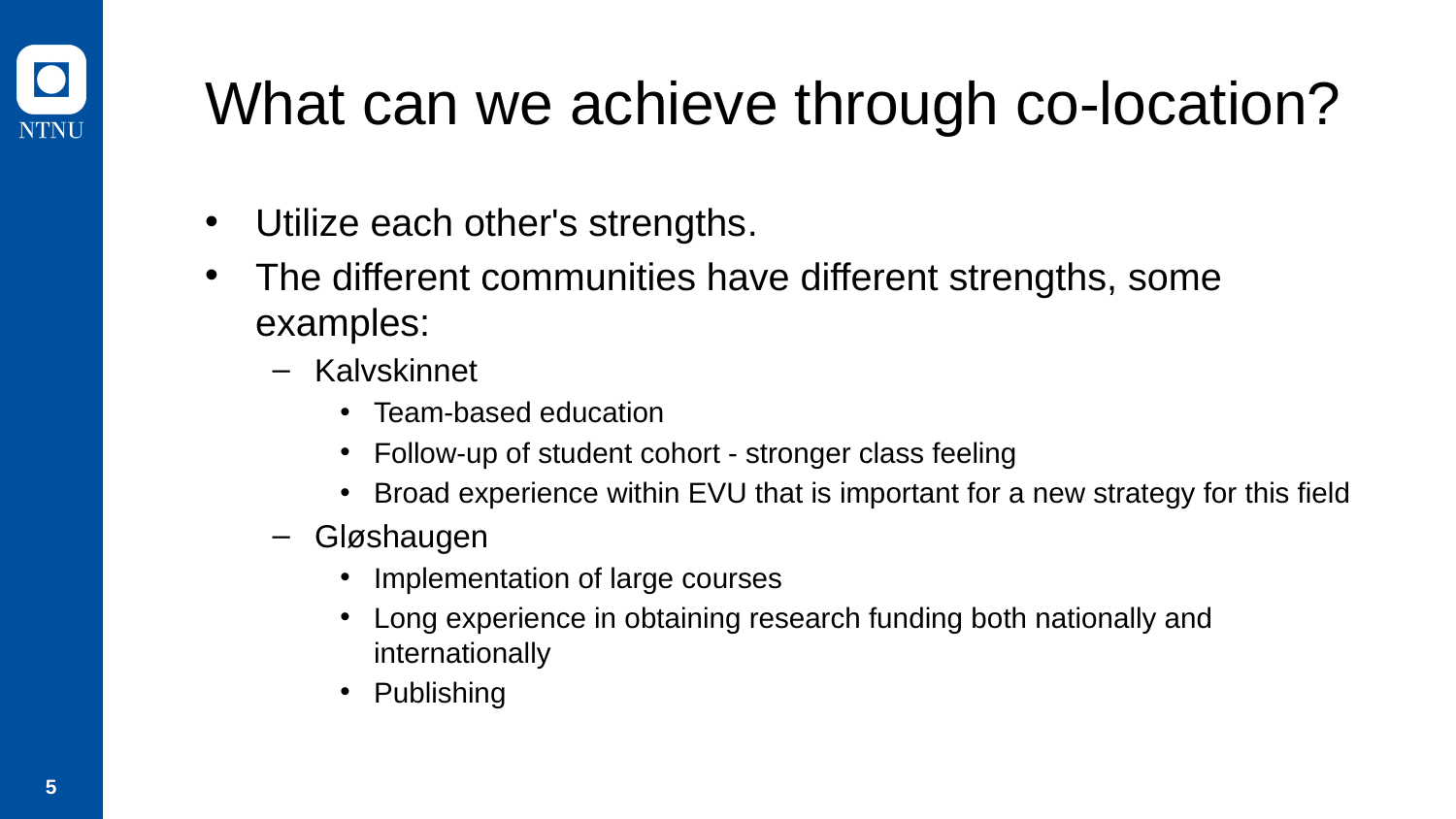

# What can we achieve through co-location?
Utilize each other's strengths.
The different communities have different strengths, some examples:
Kalvskinnet
Team-based education
Follow-up of student cohort - stronger class feeling
Broad experience within EVU that is important for a new strategy for this field
Gløshaugen
Implementation of large courses
Long experience in obtaining research funding both nationally and internationally
Publishing